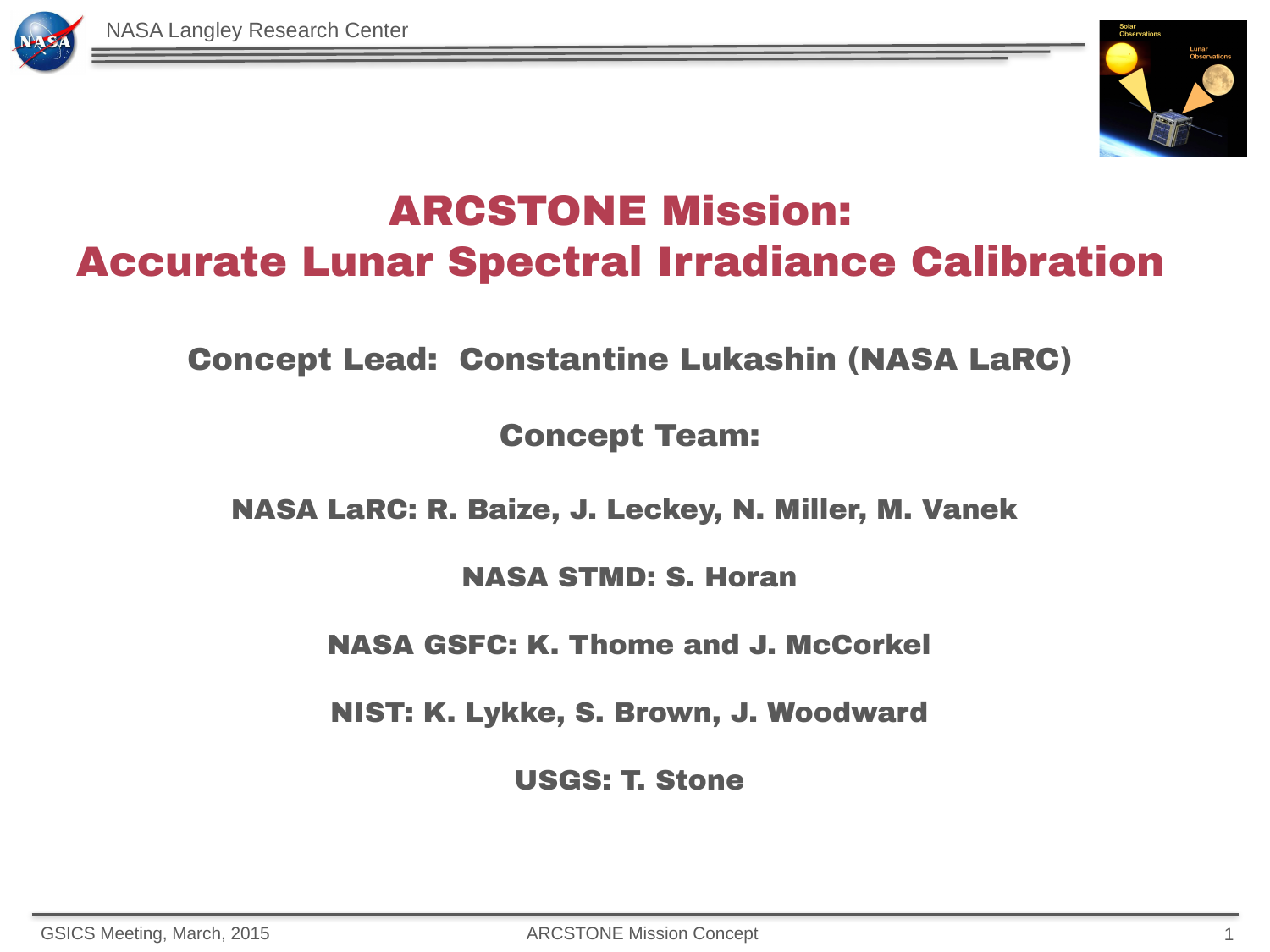

ARCSTONE Mission:
Accurate Lunar Spectral Irradiance Calibration
Concept Lead:  Constantine Lukashin (NASA LaRC)

Concept Team:

NASA LaRC: R. Baize, J. Leckey, N. Miller, M. Vanek

NASA STMD: S. Horan

NASA GSFC: K. Thome and J. McCorkel

NIST: K. Lykke, S. Brown, J. Woodward

USGS: T. Stone